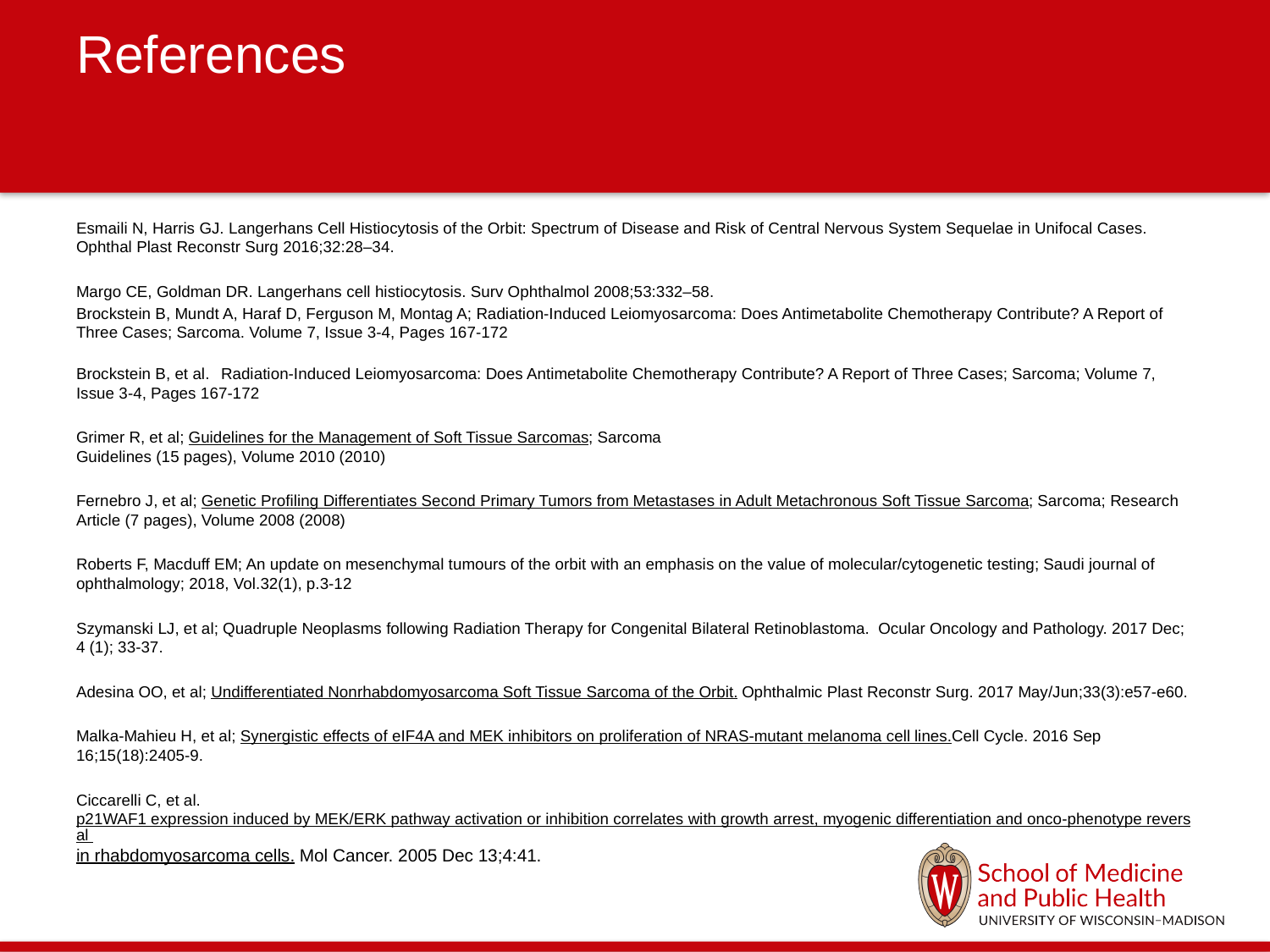

# References
Esmaili N, Harris GJ. Langerhans Cell Histiocytosis of the Orbit: Spectrum of Disease and Risk of Central Nervous System Sequelae in Unifocal Cases. Ophthal Plast Reconstr Surg 2016;32:28–34.

Margo CE, Goldman DR. Langerhans cell histiocytosis. Surv Ophthalmol 2008;53:332–58.
Brockstein B, Mundt A, Haraf D, Ferguson M, Montag A; Radiation-Induced Leiomyosarcoma: Does Antimetabolite Chemotherapy Contribute? A Report of Three Cases; Sarcoma. Volume 7, Issue 3-4, Pages 167-172
Brockstein B, et al.   Radiation-Induced Leiomyosarcoma: Does Antimetabolite Chemotherapy Contribute? A Report of Three Cases; Sarcoma; Volume 7, Issue 3-4, Pages 167-172

Grimer R, et al; Guidelines for the Management of Soft Tissue Sarcomas; Sarcoma 
Guidelines (15 pages), Volume 2010 (2010)

Fernebro J, et al; Genetic Profiling Differentiates Second Primary Tumors from Metastases in Adult Metachronous Soft Tissue Sarcoma; Sarcoma; Research Article (7 pages), Volume 2008 (2008)

Roberts F, Macduff EM; An update on mesenchymal tumours of the orbit with an emphasis on the value of molecular/cytogenetic testing; Saudi journal of ophthalmology; 2018, Vol.32(1), p.3-12

Szymanski LJ, et al; Quadruple Neoplasms following Radiation Therapy for Congenital Bilateral Retinoblastoma.  Ocular Oncology and Pathology. 2017 Dec; 4 (1); 33-37.

Adesina OO, et al; Undifferentiated Nonrhabdomyosarcoma Soft Tissue Sarcoma of the Orbit. Ophthalmic Plast Reconstr Surg. 2017 May/Jun;33(3):e57-e60.

Malka-Mahieu H, et al; Synergistic effects of eIF4A and MEK inhibitors on proliferation of NRAS-mutant melanoma cell lines.Cell Cycle. 2016 Sep 16;15(18):2405-9.

Ciccarelli C, et al. p21WAF1 expression induced by MEK/ERK pathway activation or inhibition correlates with growth arrest, myogenic differentiation and onco-phenotype reversal in rhabdomyosarcoma cells. Mol Cancer. 2005 Dec 13;4:41.